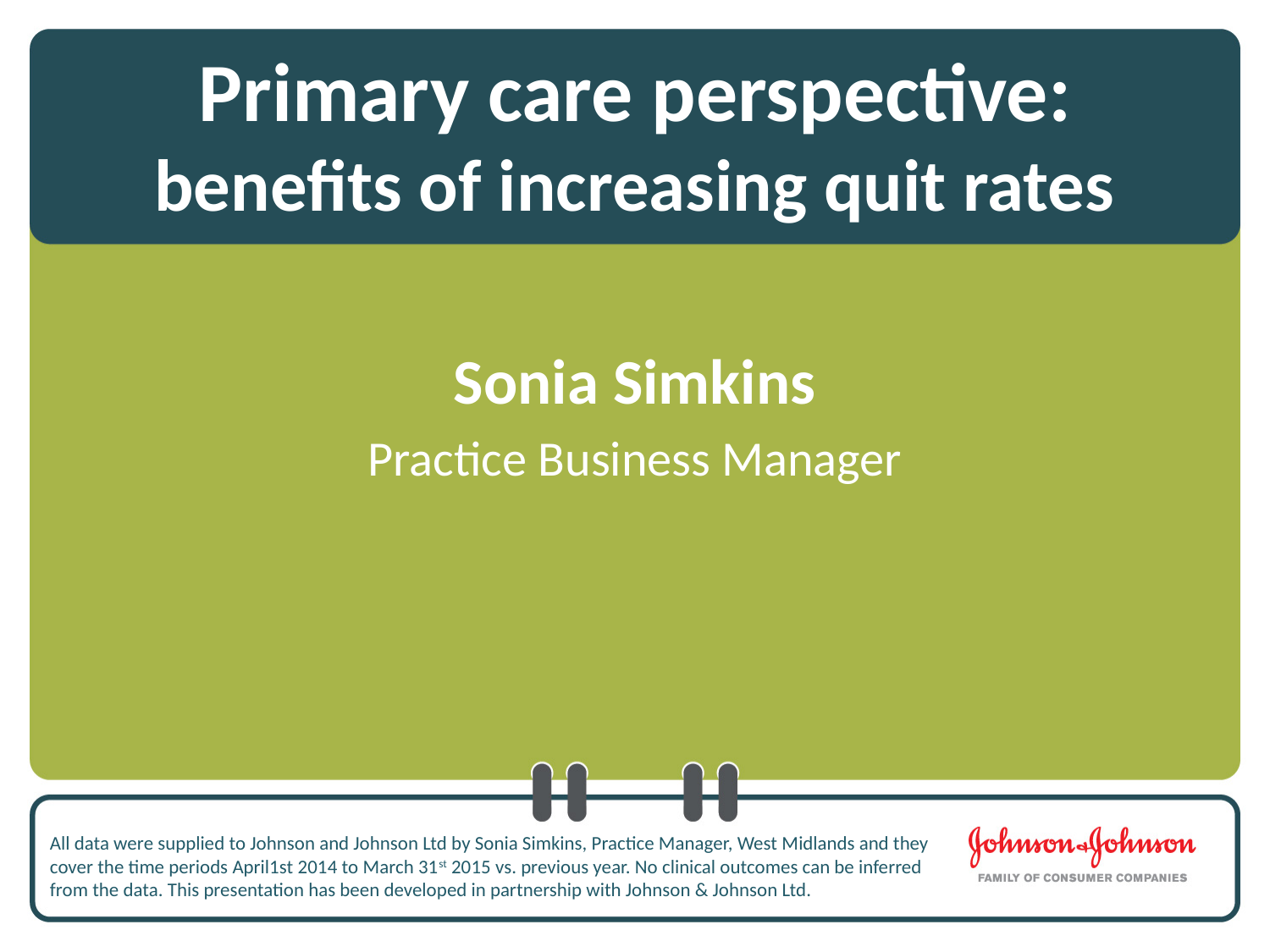

# Primary care perspective: benefits of increasing quit rates
Sonia Simkins
Practice Business Manager

All data were supplied to Johnson and Johnson Ltd by Sonia Simkins, Practice Manager, West Midlands and they cover the time periods April1st 2014 to March 31st 2015 vs. previous year. No clinical outcomes can be inferred from the data. This presentation has been developed in partnership with Johnson & Johnson Ltd.